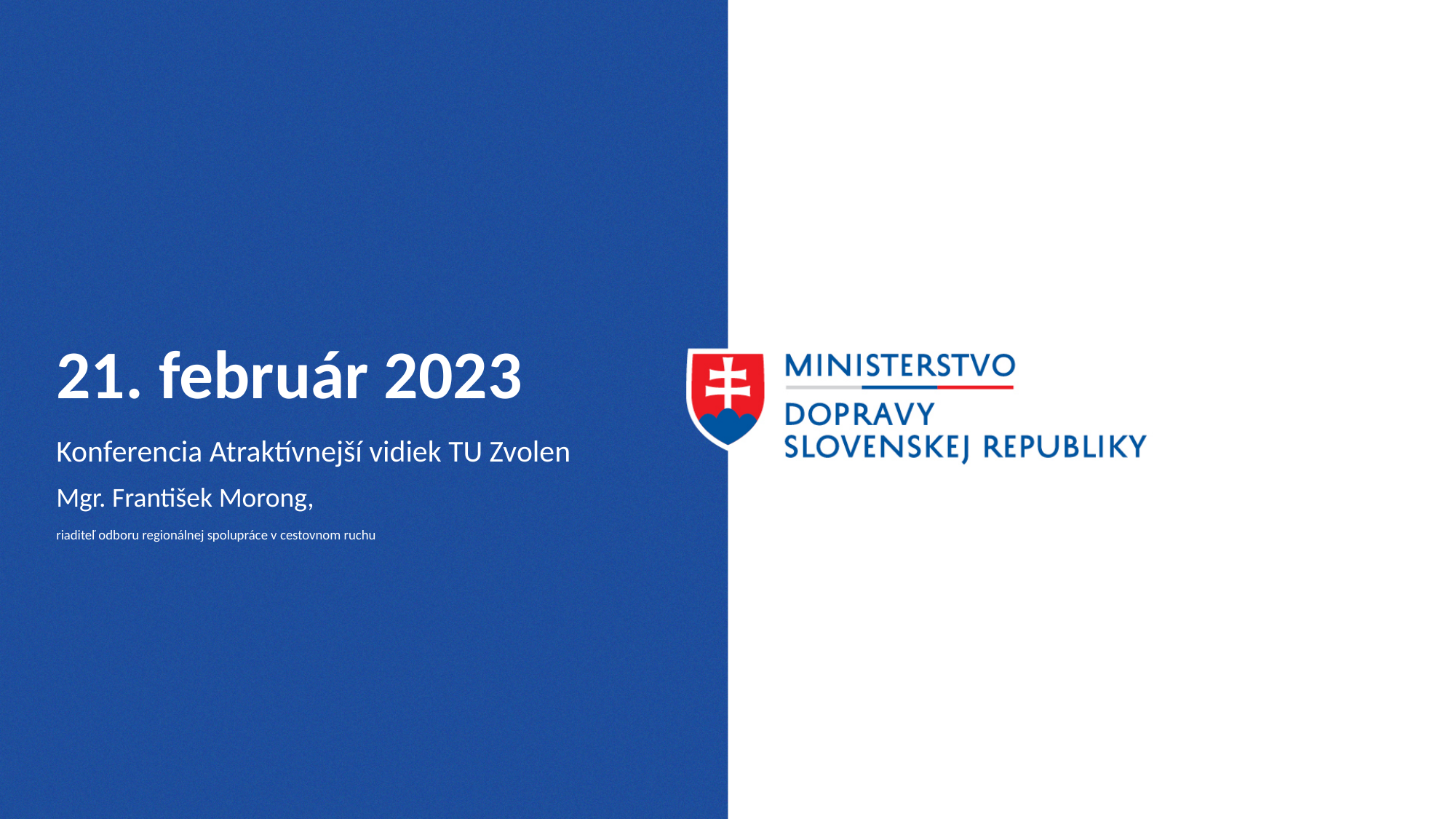

# 21. február 2023
Konferencia Atraktívnejší vidiek TU Zvolen
Mgr. František Morong,
riaditeľ odboru regionálnej spolupráce v cestovnom ruchu